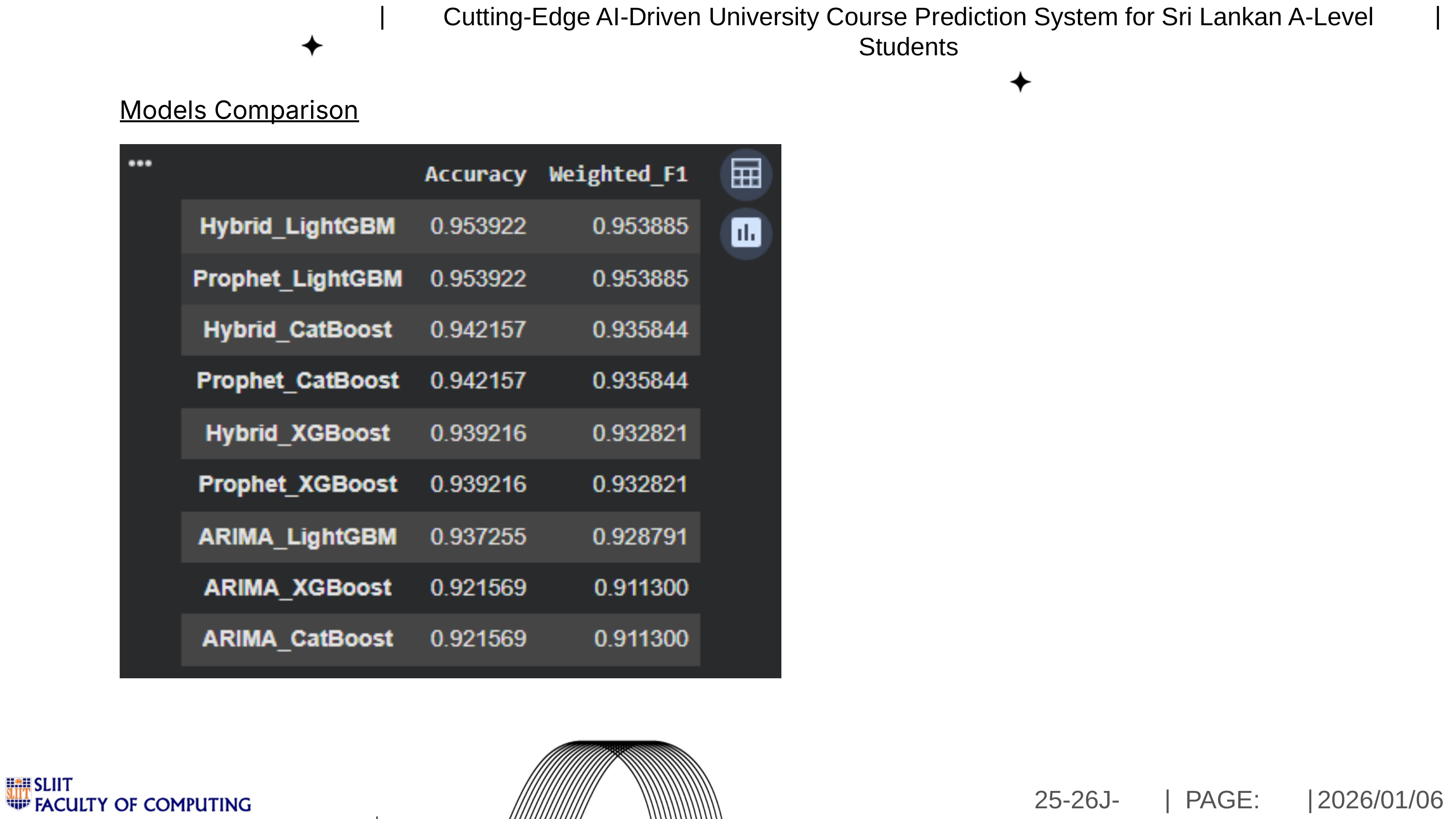

|
|
Cutting-Edge AI-Driven University Course Prediction System for Sri Lankan A-Level Students

Models Comparison

|
|
25-26J-336
PAGE: 21
2026/01/06